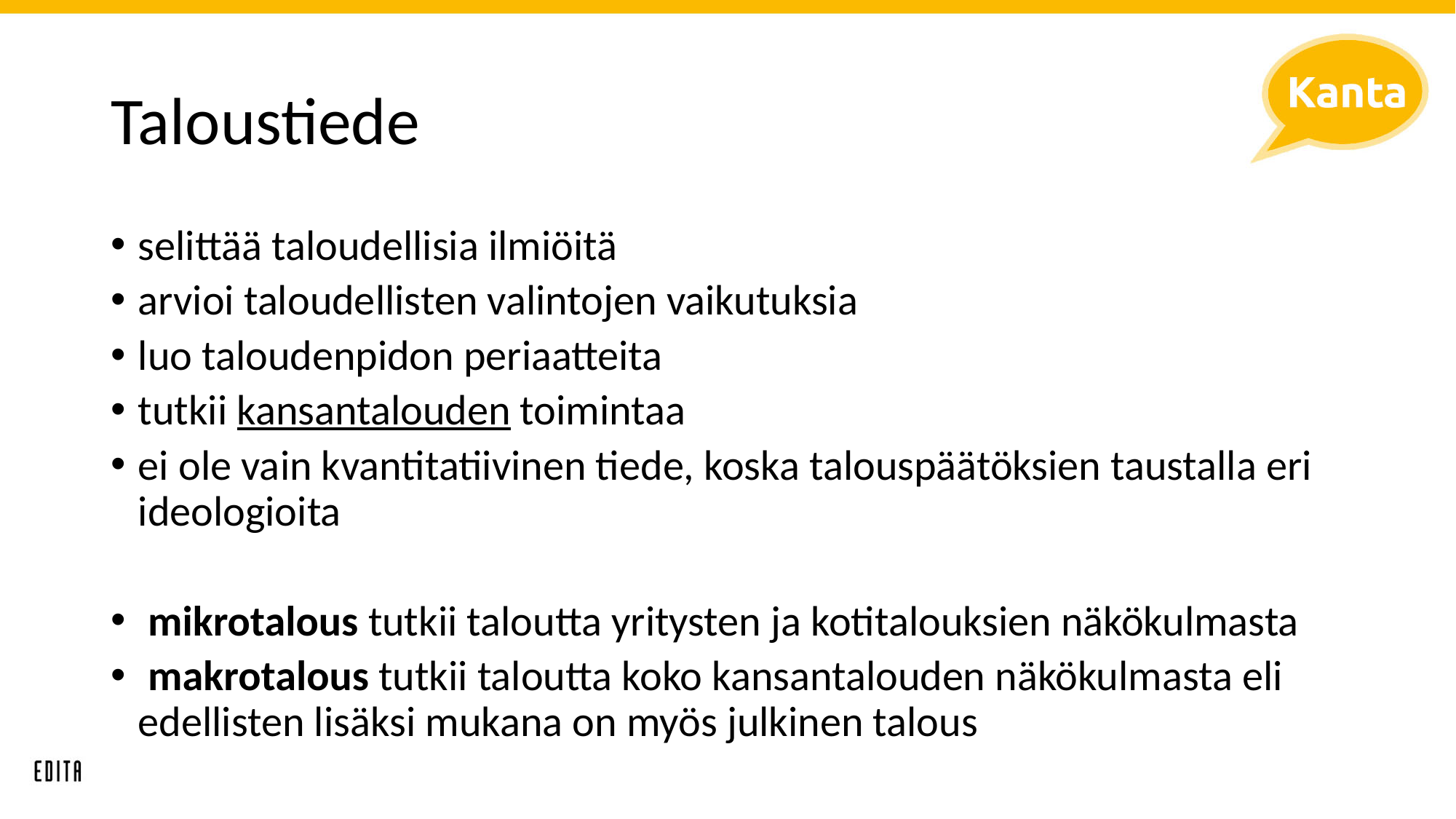

# Taloustiede
selittää taloudellisia ilmiöitä
arvioi taloudellisten valintojen vaikutuksia
luo taloudenpidon periaatteita
tutkii kansantalouden toimintaa
ei ole vain kvantitatiivinen tiede, koska talouspäätöksien taustalla eri ideologioita

 mikrotalous tutkii taloutta yritysten ja kotitalouksien näkökulmasta
 makrotalous tutkii taloutta koko kansantalouden näkökulmasta eli edellisten lisäksi mukana on myös julkinen talous